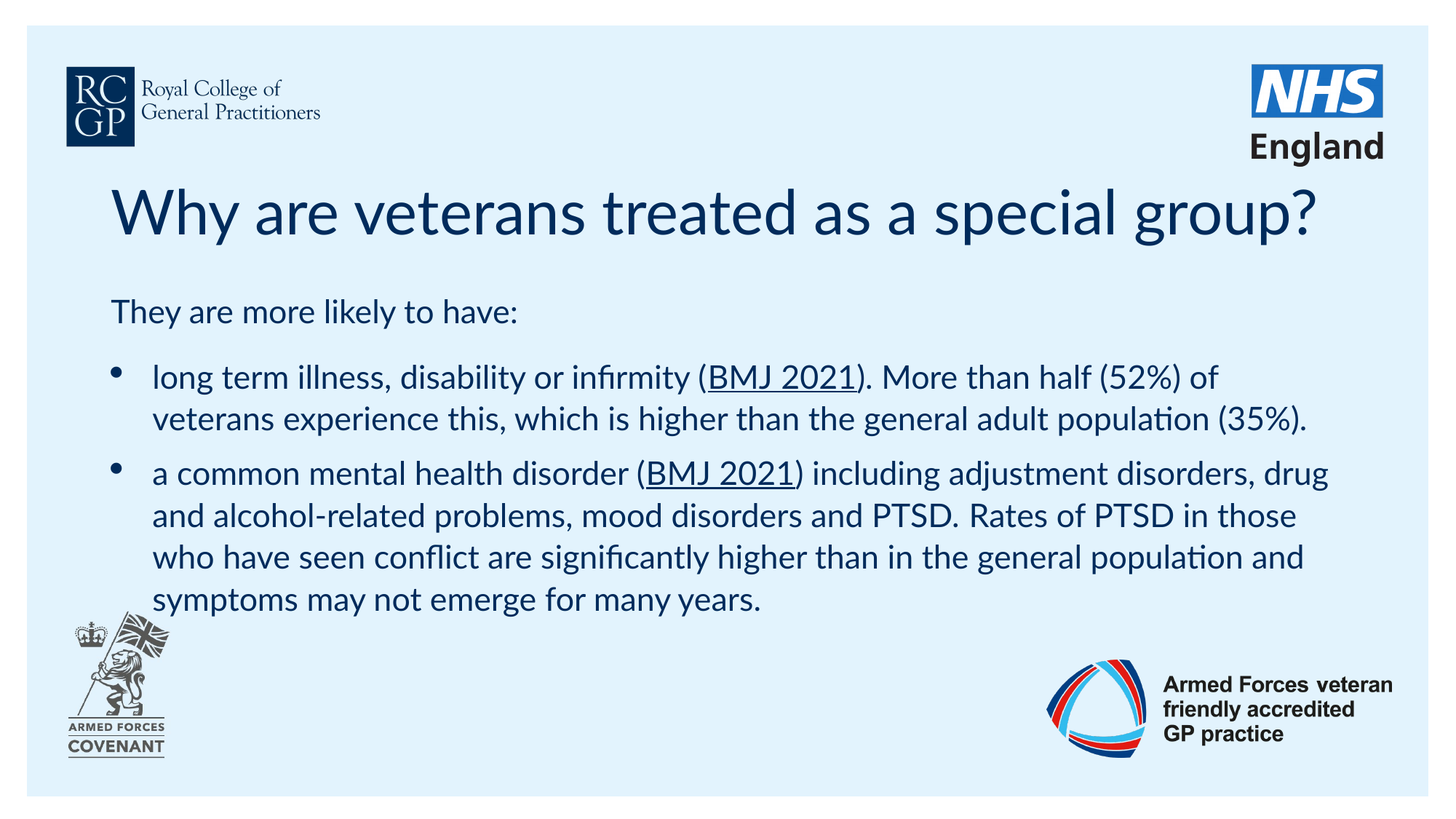

# Why are veterans treated as a special group?
They are more likely to have:
long term illness, disability or infirmity (BMJ 2021). More than half (52%) of veterans experience this, which is higher than the general adult population (35%).
a common mental health disorder (BMJ 2021) including adjustment disorders, drug and alcohol-related problems, mood disorders and PTSD. Rates of PTSD in those who have seen conflict are significantly higher than in the general population and symptoms may not emerge for many years.